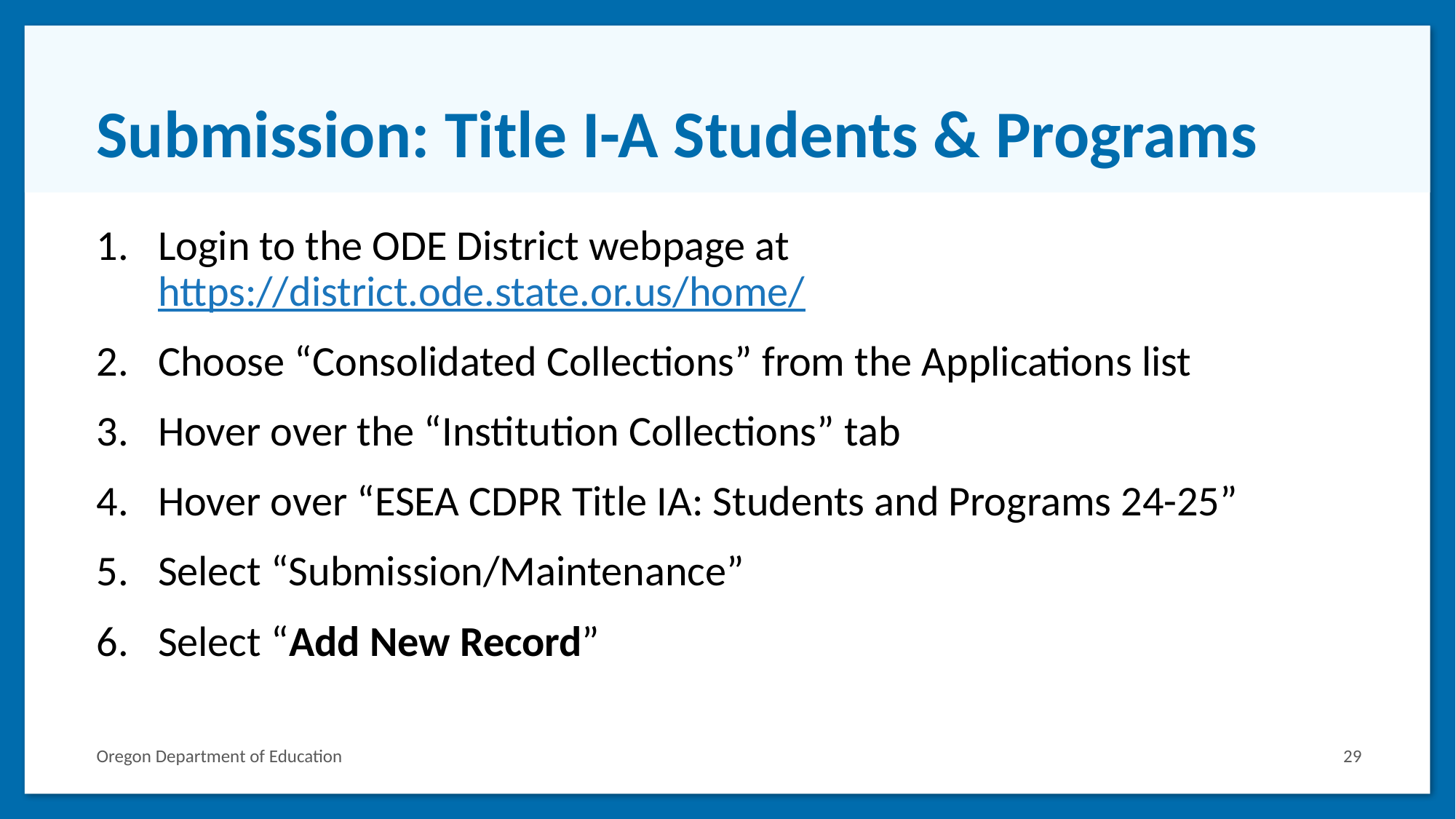

# Submission: Title I-A Students & Programs
Login to the ODE District webpage at https://district.ode.state.or.us/home/
Choose “Consolidated Collections” from the Applications list
Hover over the “Institution Collections” tab
Hover over “ESEA CDPR Title IA: Students and Programs 24-25”
Select “Submission/Maintenance”
Select “Add New Record”
Oregon Department of Education
29